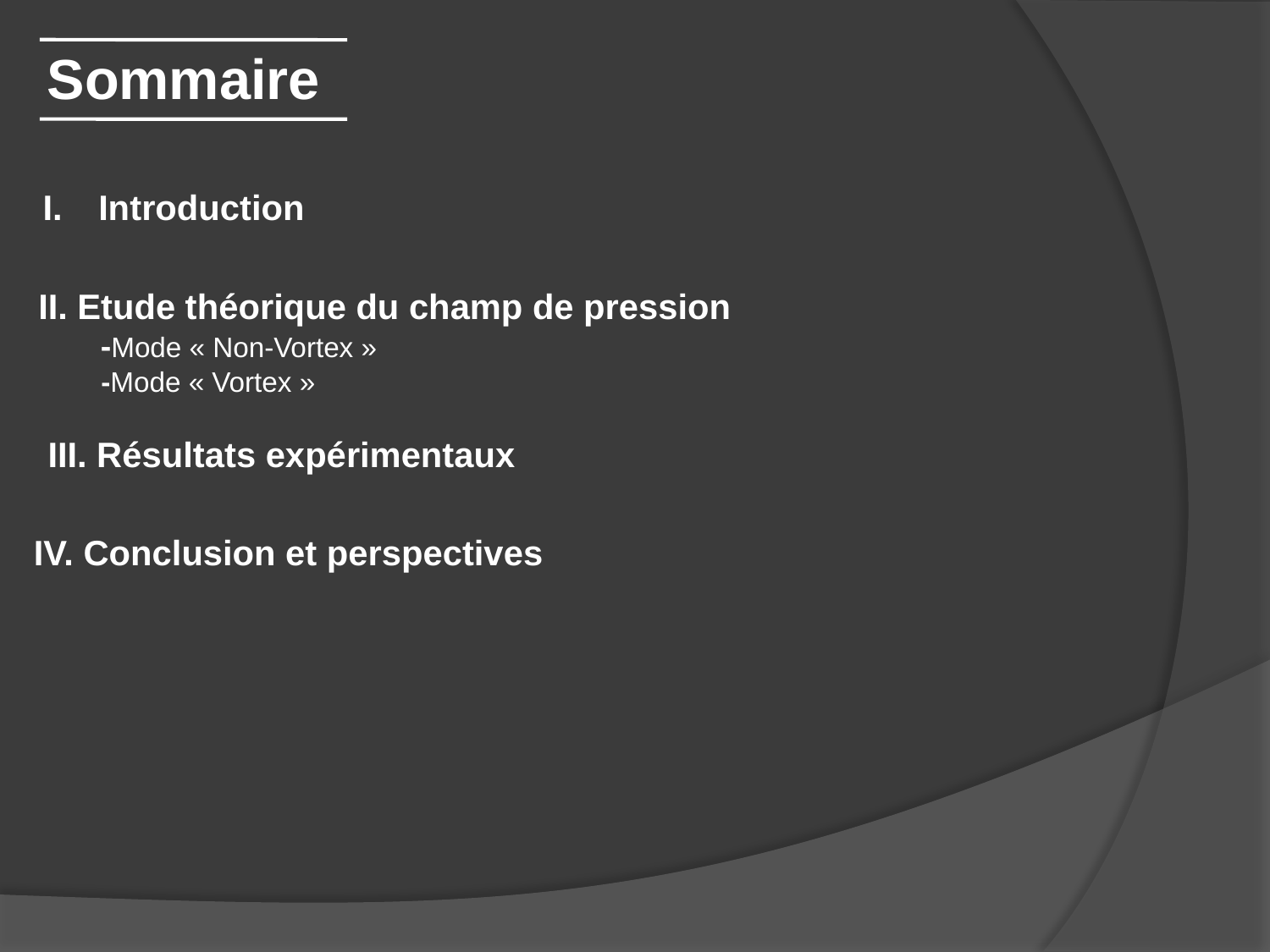

Sommaire
Introduction
II. Etude théorique du champ de pression
       -Mode « Non-Vortex »
        -Mode « Vortex »
III. Résultats expérimentaux
IV. Conclusion et perspectives